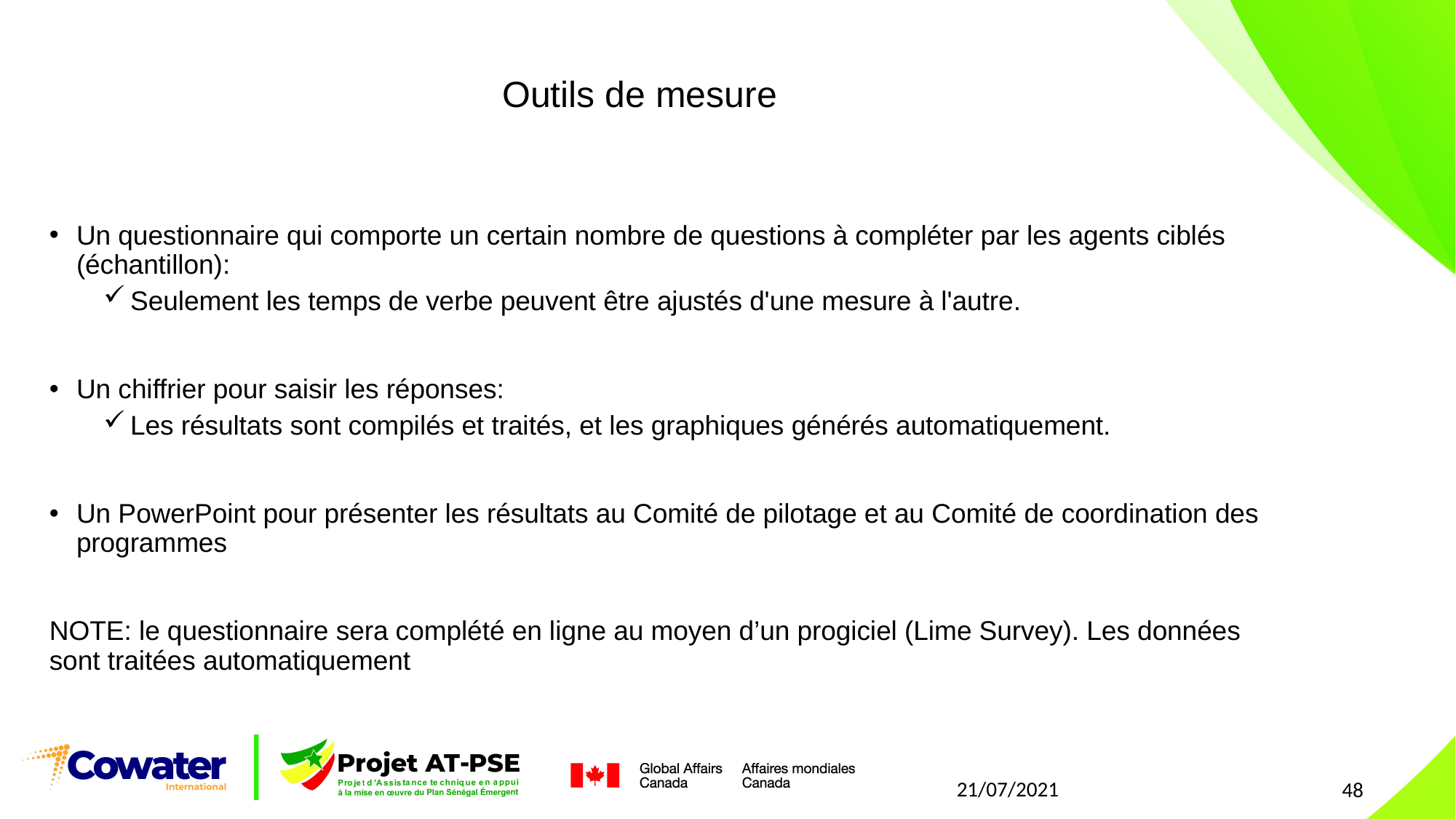

Outils de mesure
Un questionnaire qui comporte un certain nombre de questions à compléter par les agents ciblés (échantillon):
Seulement les temps de verbe peuvent être ajustés d'une mesure à l'autre.

Un chiffrier pour saisir les réponses:
Les résultats sont compilés et traités, et les graphiques générés automatiquement.

Un PowerPoint pour présenter les résultats au Comité de pilotage et au Comité de coordination des programmes

NOTE: le questionnaire sera complété en ligne au moyen d’un progiciel (Lime Survey). Les données sont traitées automatiquement
21/07/2021
48